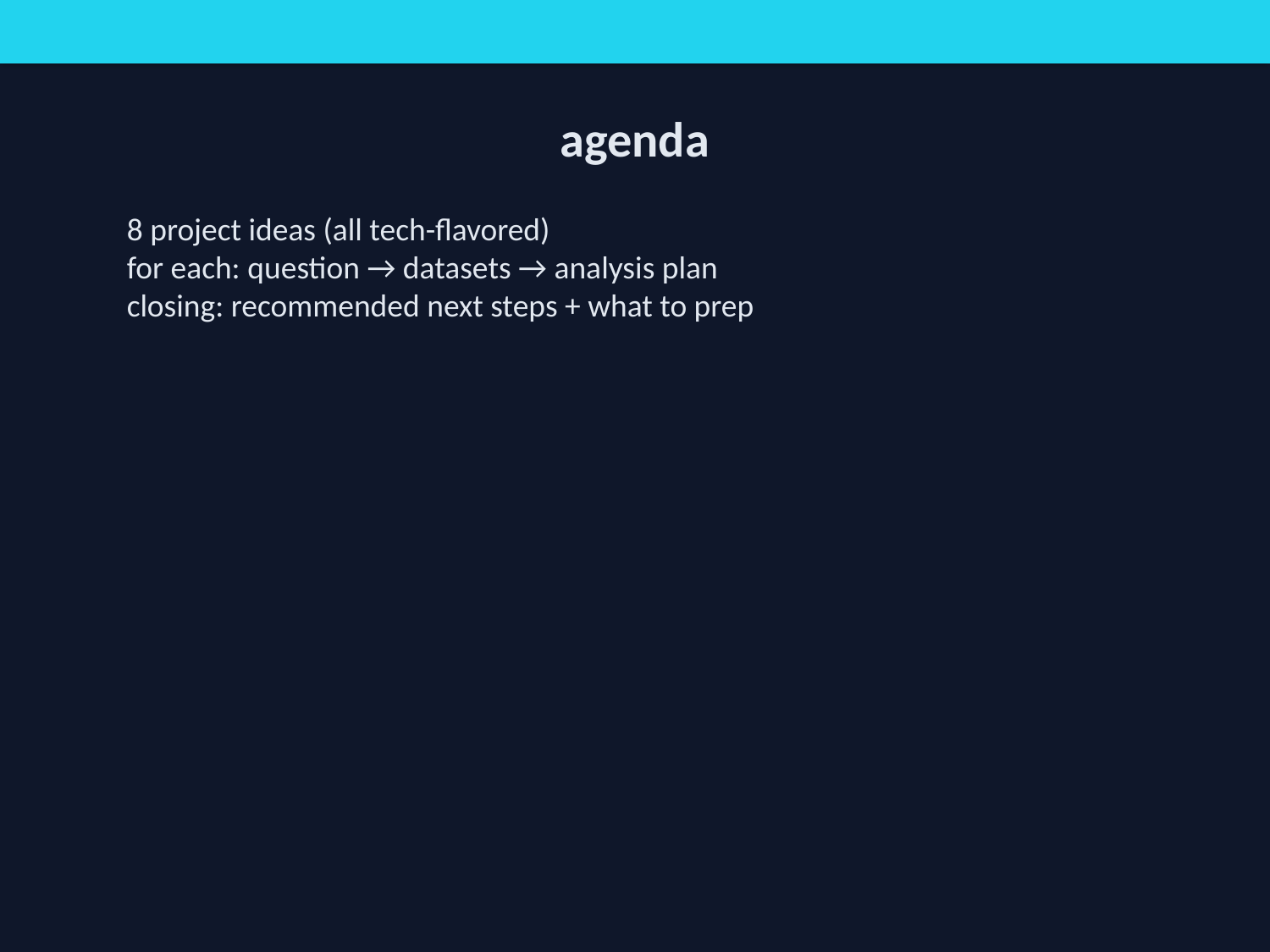

agenda
8 project ideas (all tech-flavored)
for each: question → datasets → analysis plan
closing: recommended next steps + what to prep